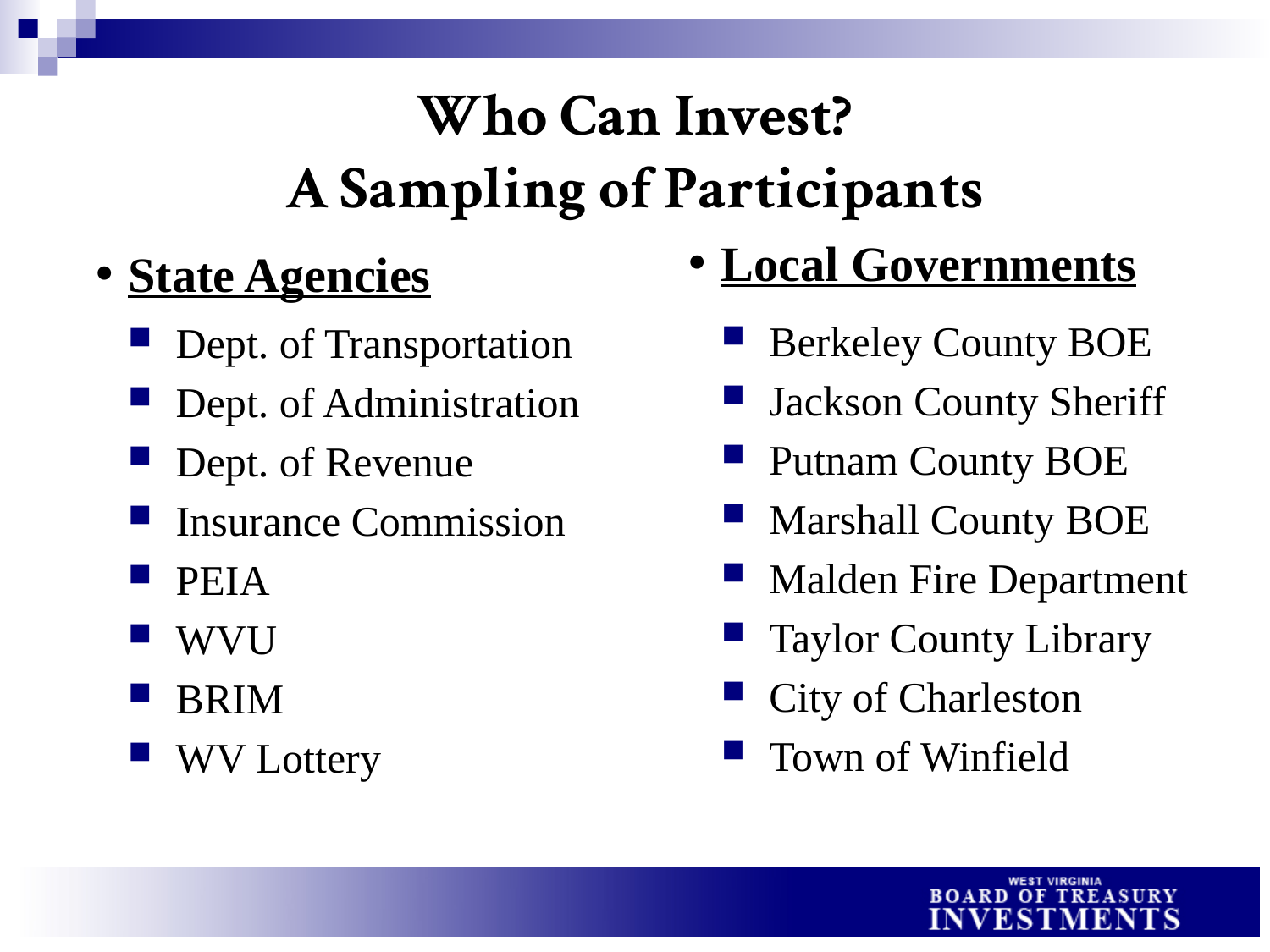

# Who Can Invest? A Sampling of Participants
Local Governments
State Agencies
Berkeley County BOE
Jackson County Sheriff
Putnam County BOE
Marshall County BOE
Malden Fire Department
Taylor County Library
City of Charleston
Town of Winfield

Dept. of Transportation
Dept. of Administration
Dept. of Revenue
Insurance Commission
PEIA
WVU
BRIM
WV Lottery